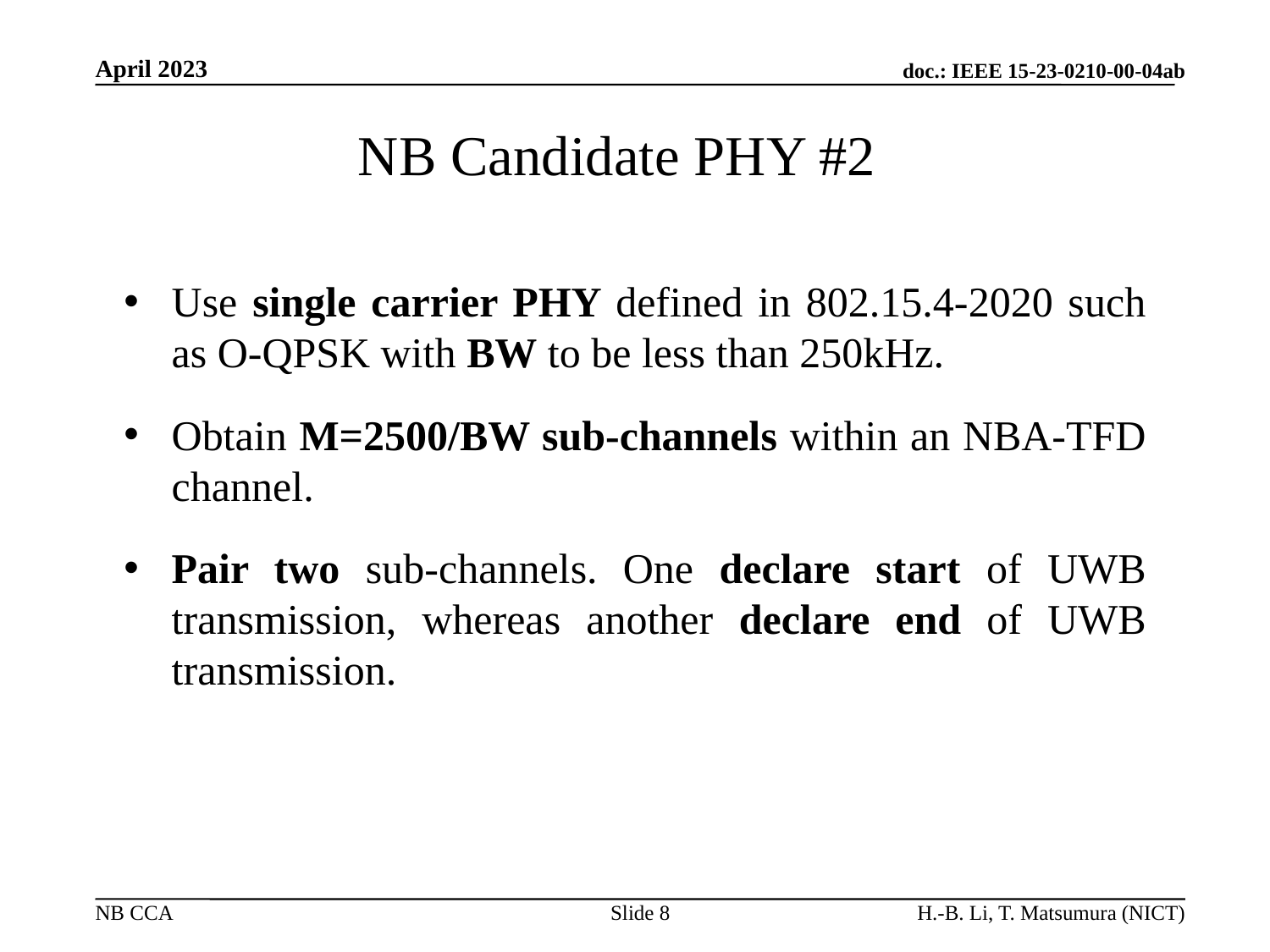

# NB Candidate PHY #2
Use single carrier PHY defined in 802.15.4-2020 such as O-QPSK with BW to be less than 250kHz.
Obtain M=2500/BW sub-channels within an NBA-TFD channel.
Pair two sub-channels. One declare start of UWB transmission, whereas another declare end of UWB transmission.
Slide 8